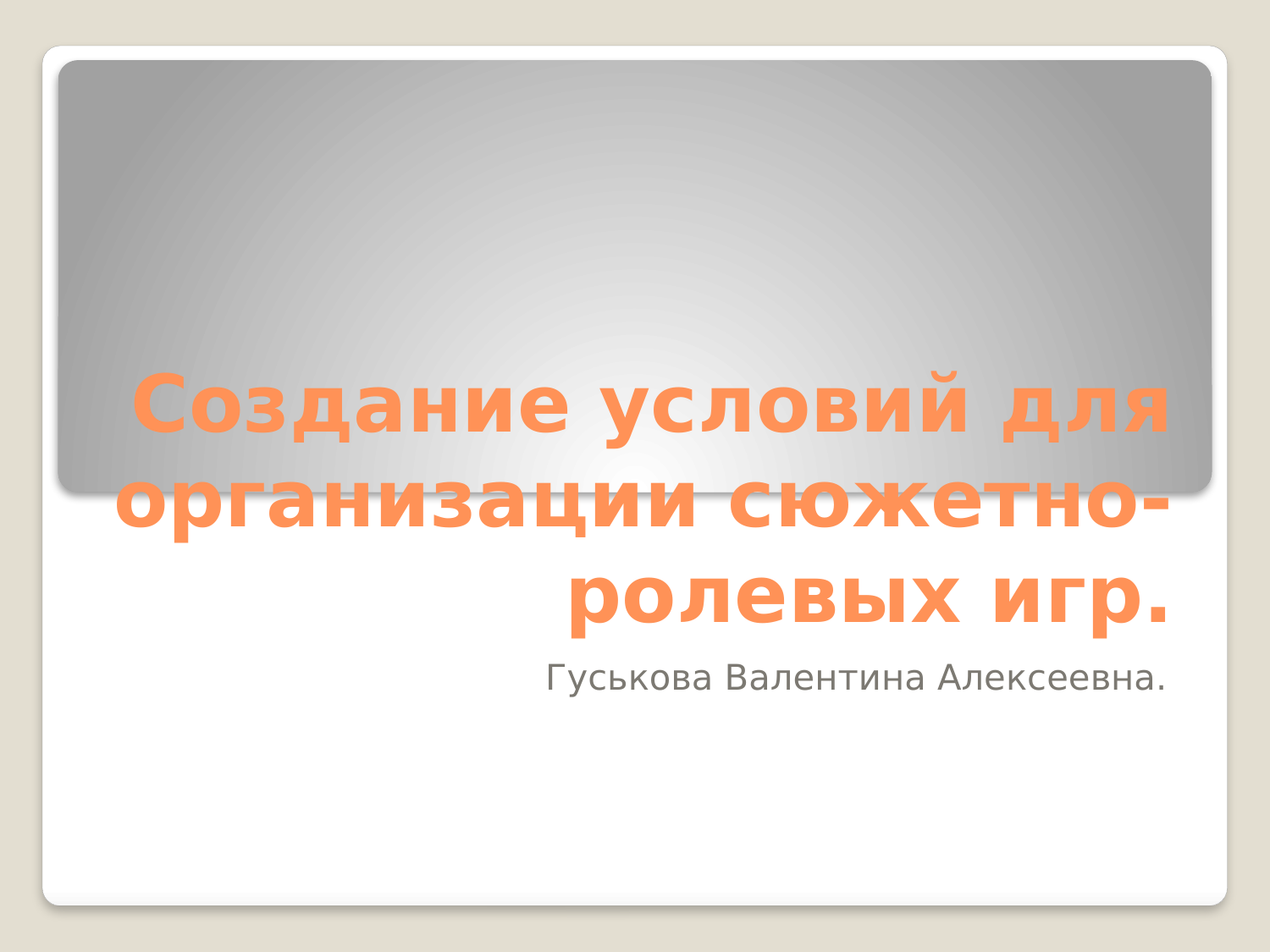

# Создание условий для организации сюжетно-ролевых игр.
Гуськова Валентина Алексеевна.